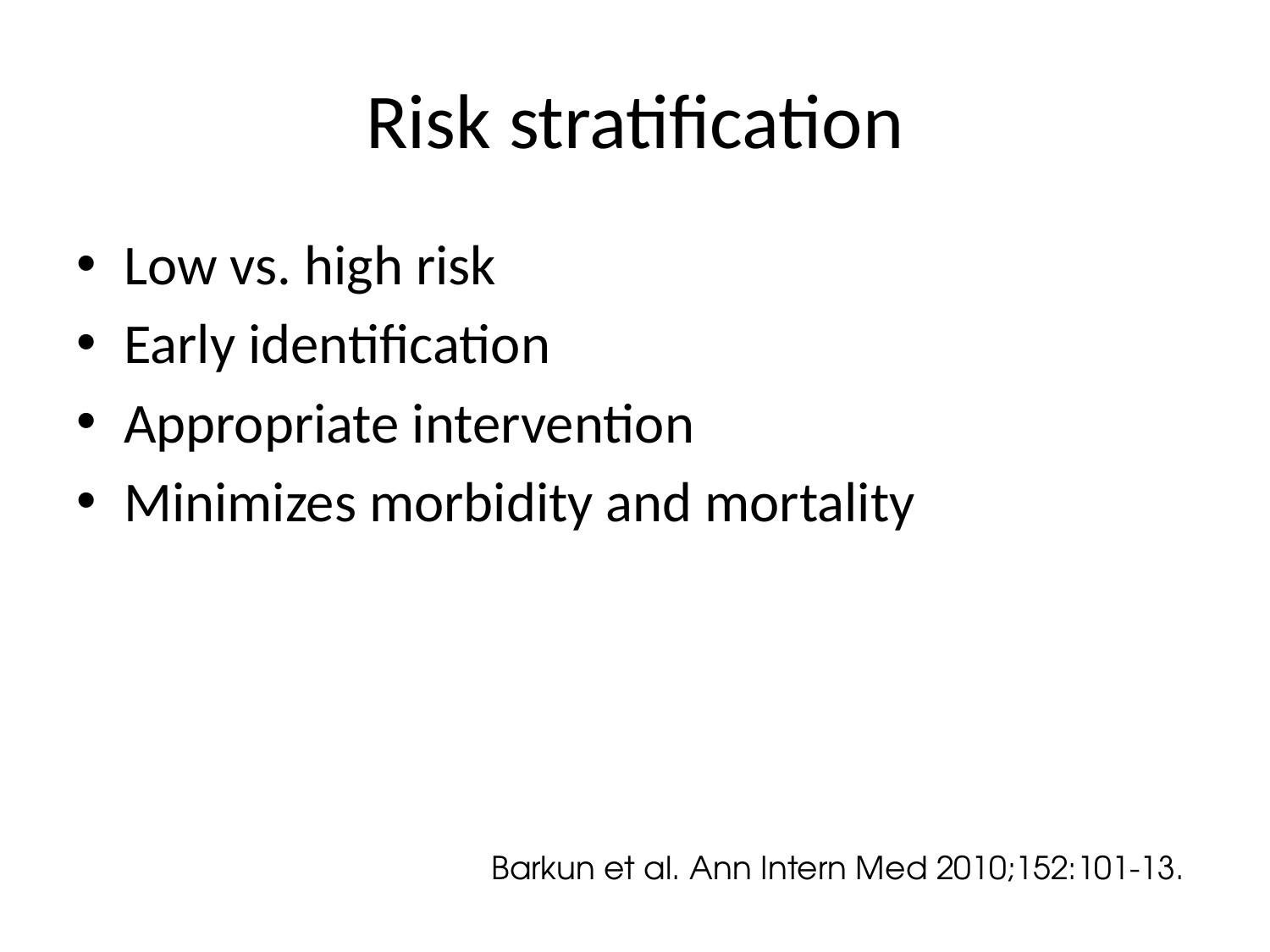

# Risk stratification
Low vs. high risk
Early identification
Appropriate intervention
Minimizes morbidity and mortality
Barkun et al. Ann Intern Med 2010;152:101-13.